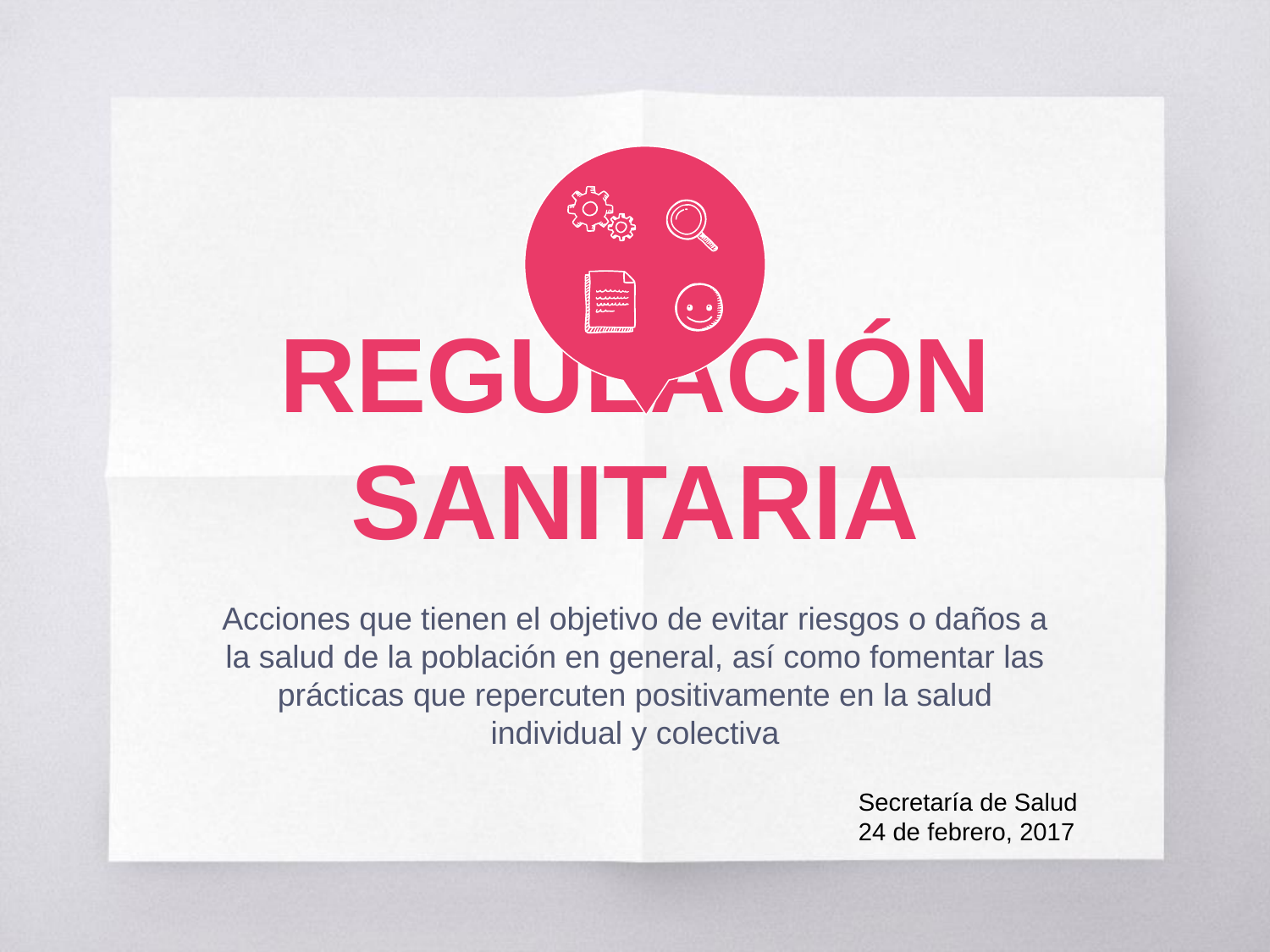

REGULACIÓN SANITARIA
Acciones que tienen el objetivo de evitar riesgos o daños a la salud de la población en general, así como fomentar las prácticas que repercuten positivamente en la salud individual y colectiva
Secretaría de Salud
24 de febrero, 2017